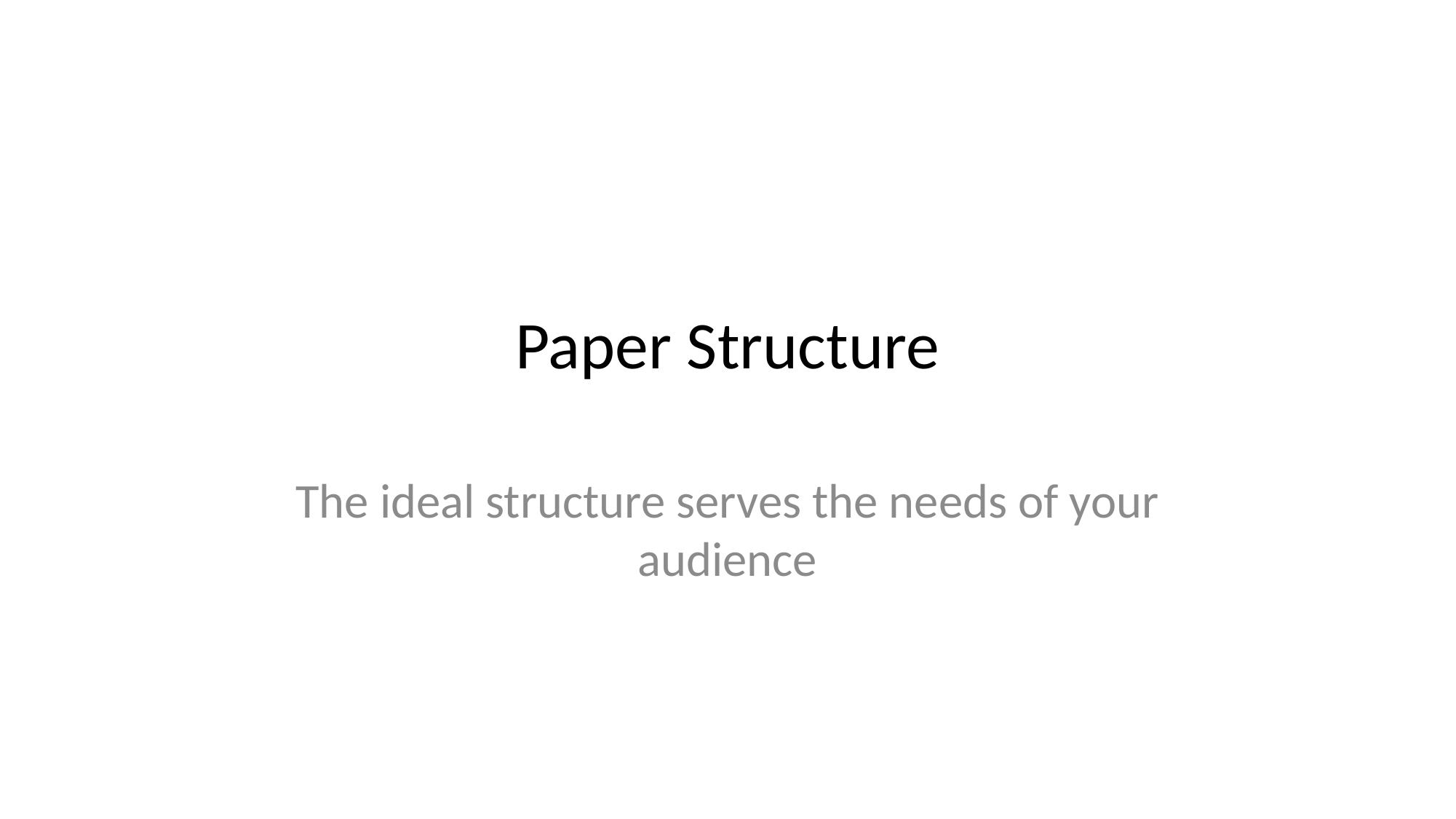

# Paper Structure
The ideal structure serves the needs of your audience